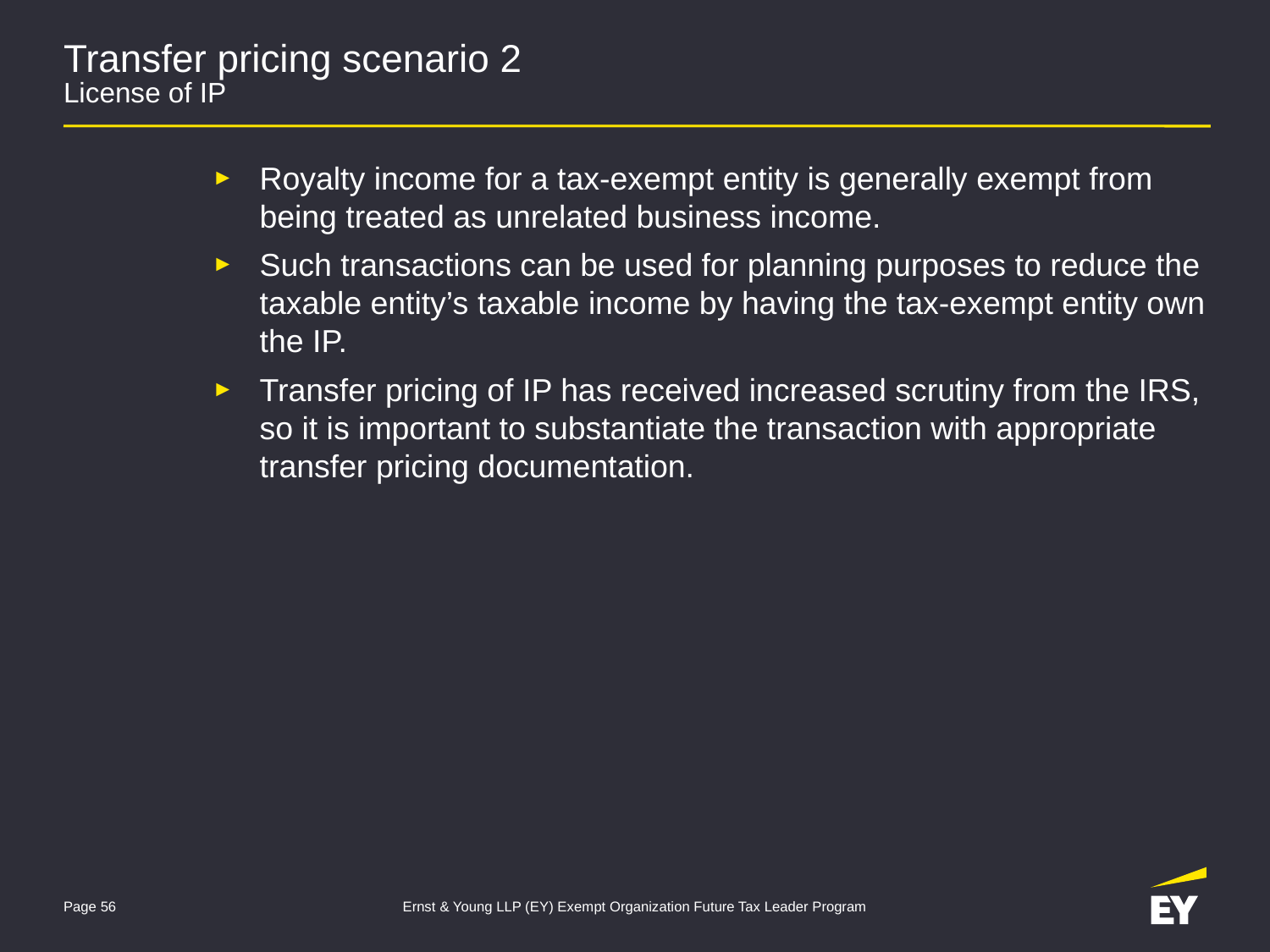

# Transfer pricing scenario 2 License of IP
Royalty income for a tax-exempt entity is generally exempt from being treated as unrelated business income.
Such transactions can be used for planning purposes to reduce the taxable entity’s taxable income by having the tax-exempt entity own the IP.
Transfer pricing of IP has received increased scrutiny from the IRS, so it is important to substantiate the transaction with appropriate transfer pricing documentation.